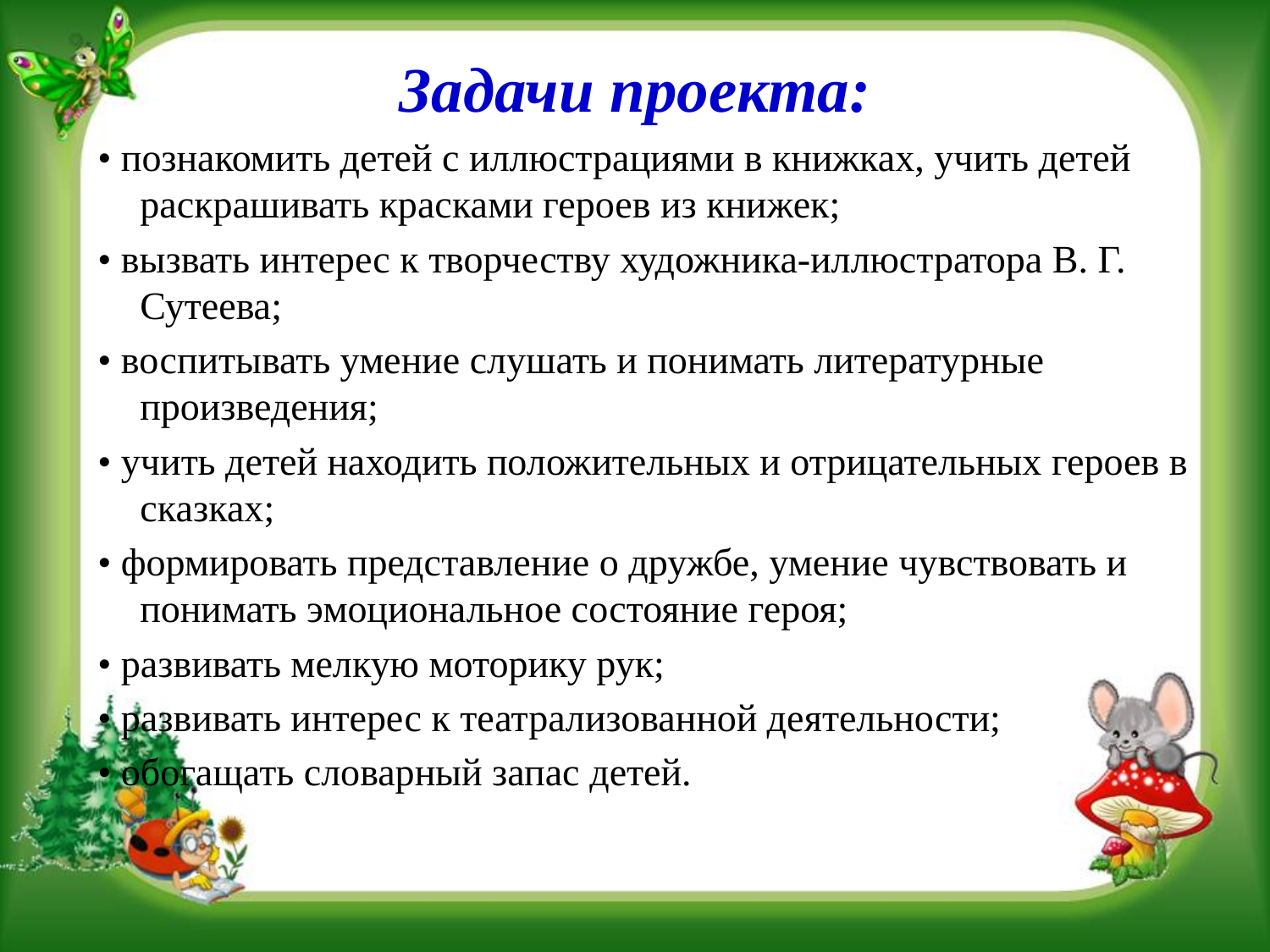

# Задачи проекта:
• познакомить детей с иллюстрациями в книжках, учить детей раскрашивать красками героев из книжек;
• вызвать интерес к творчеству художника-иллюстратора В. Г. Сутеева;
• воспитывать умение слушать и понимать литературные произведения;
• учить детей находить положительных и отрицательных героев в сказках;
• формировать представление о дружбе, умение чувствовать и понимать эмоциональное состояние героя;
• развивать мелкую моторику рук;
• развивать интерес к театрализованной деятельности;
• обогащать словарный запас детей.